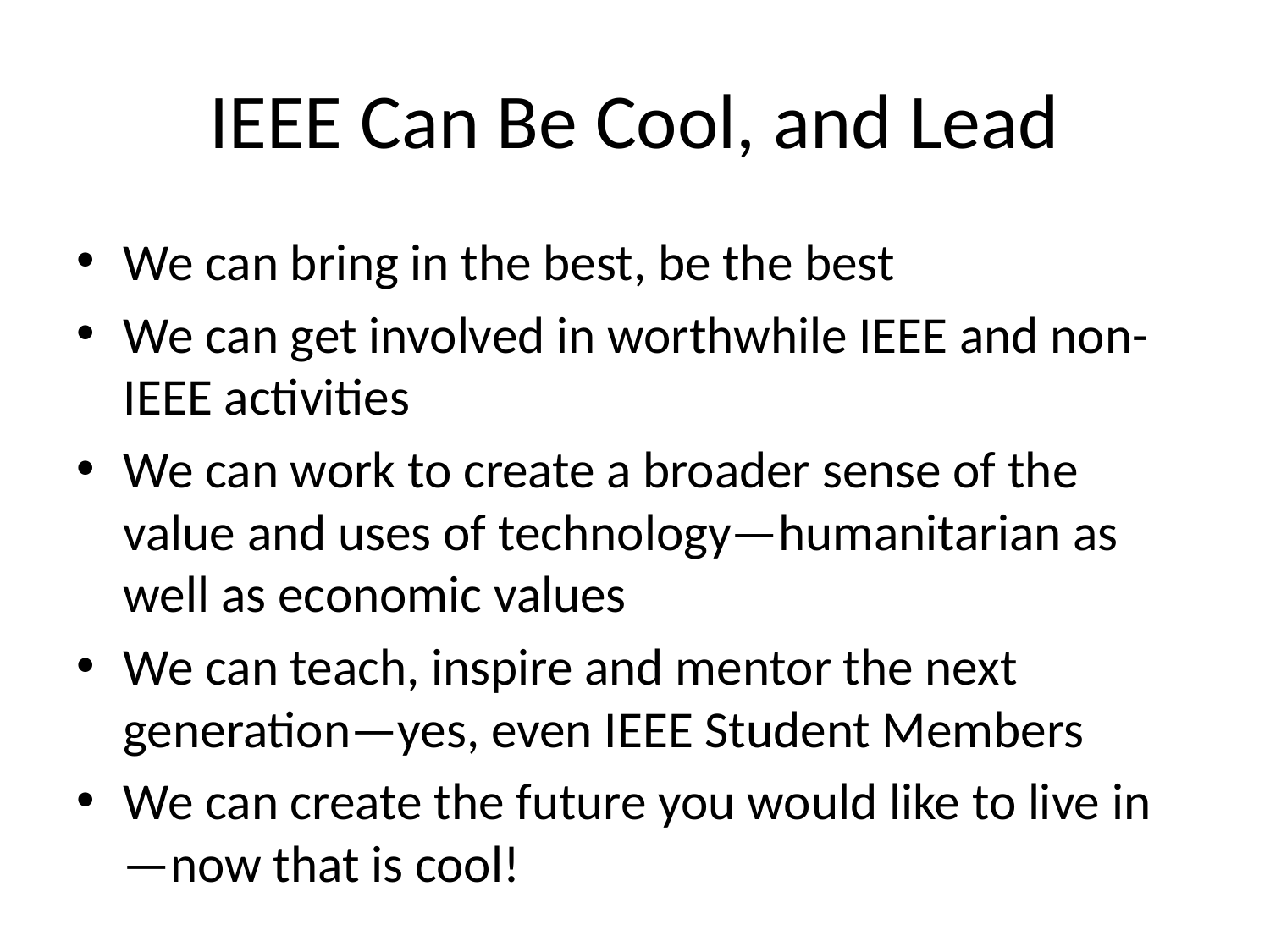

# IEEE Can Be Cool, and Lead
We can bring in the best, be the best
We can get involved in worthwhile IEEE and non-IEEE activities
We can work to create a broader sense of the value and uses of technology—humanitarian as well as economic values
We can teach, inspire and mentor the next generation—yes, even IEEE Student Members
We can create the future you would like to live in—now that is cool!